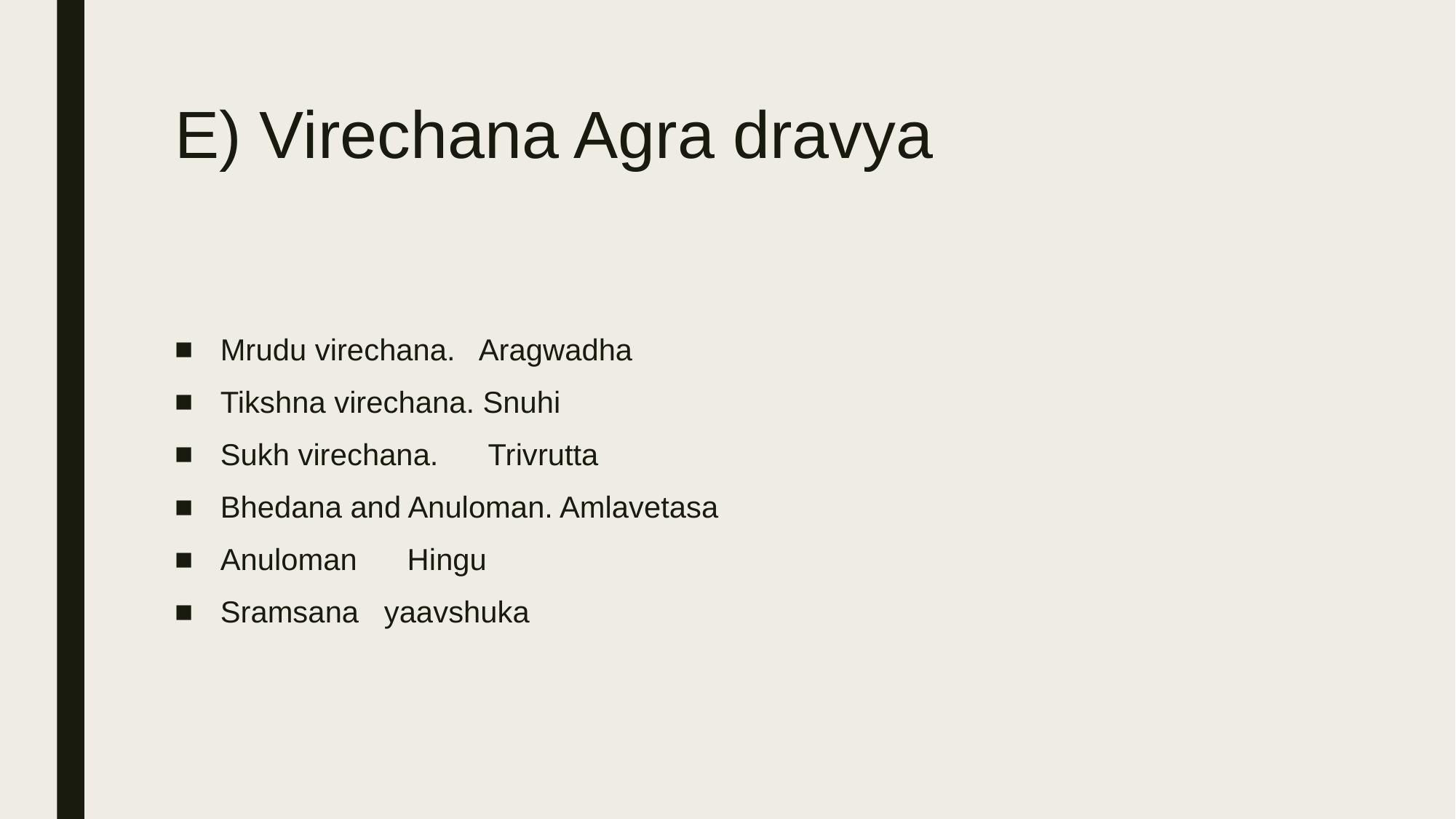

# E) Virechana Agra dravya

Mrudu virechana.   Aragwadha
Tikshna virechana. Snuhi
Sukh virechana.      Trivrutta
Bhedana and Anuloman. Amlavetasa
Anuloman      Hingu
Sramsana   yaavshuka